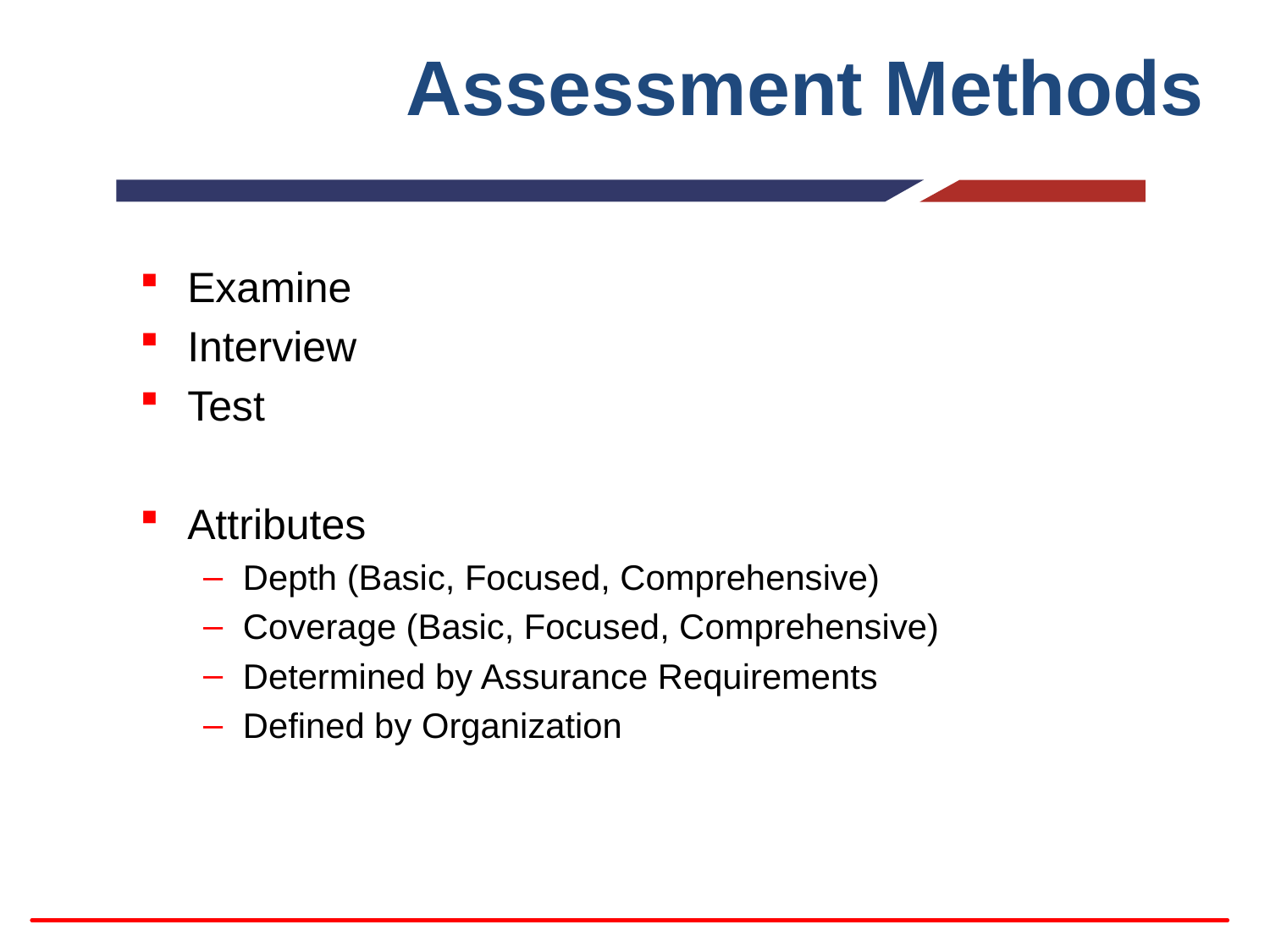

# Assessment Methods
Examine
Interview
Test

Attributes
Depth (Basic, Focused, Comprehensive)
Coverage (Basic, Focused, Comprehensive)
Determined by Assurance Requirements
Defined by Organization